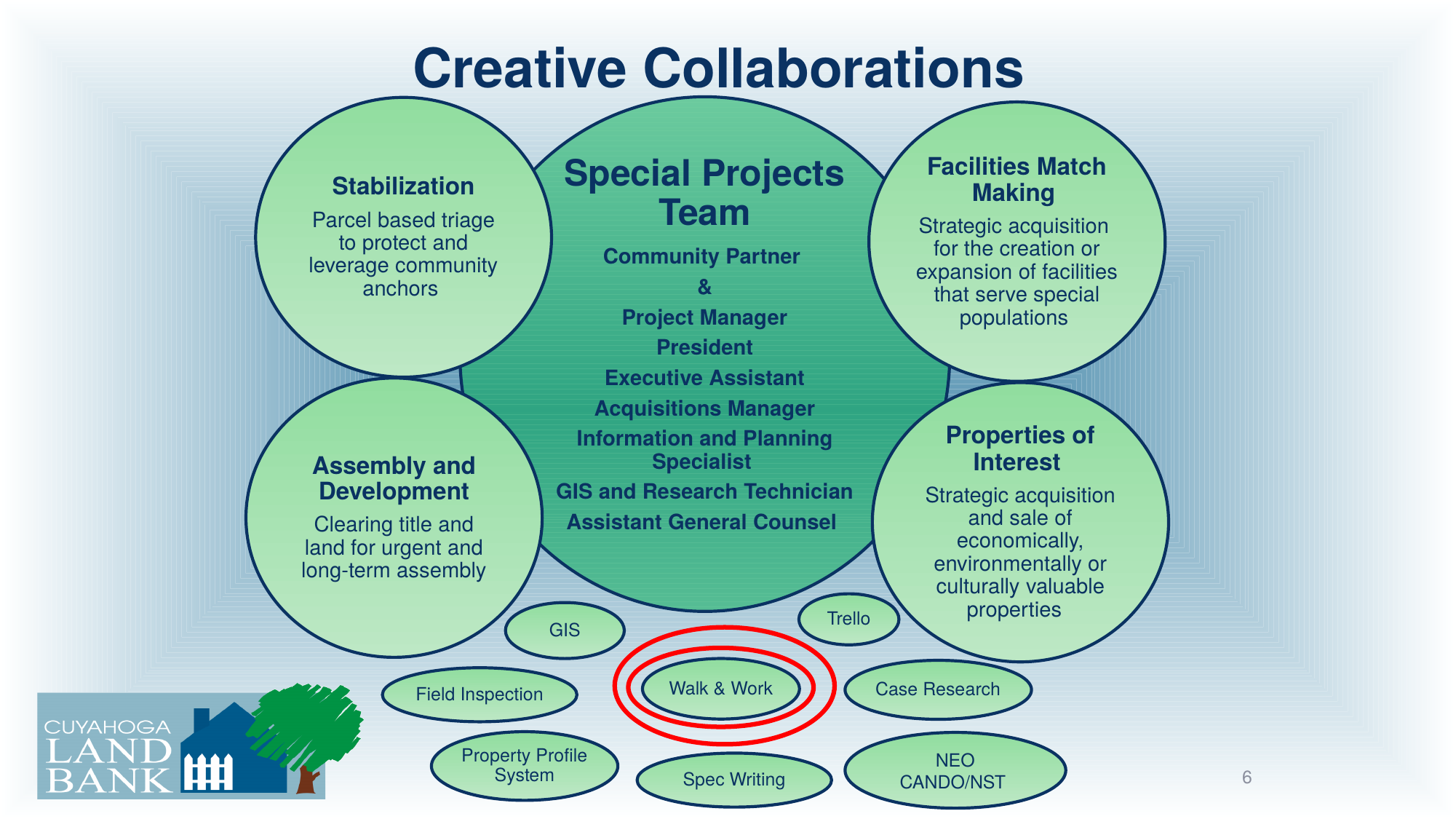

# Creative Collaborations

Special Projects Team
Community Partner
&
Project Manager
President
Executive Assistant
Acquisitions Manager
Information and Planning Specialist
GIS and Research Technician
Assistant General Counsel

Stabilization
Parcel based triage to protect and leverage community anchors
Facilities Match Making
Strategic acquisition  for the creation or expansion of facilities that serve special populations
Properties of Interest
Strategic acquisition and sale of economically, environmentally or culturally valuable properties
Assembly and Development
Clearing title and land for urgent and long-term assembly

Trello

GIS

Walk & Work

Case Research

Field Inspection

Property Profile System
NEO CANDO/NST

Spec Writing
6